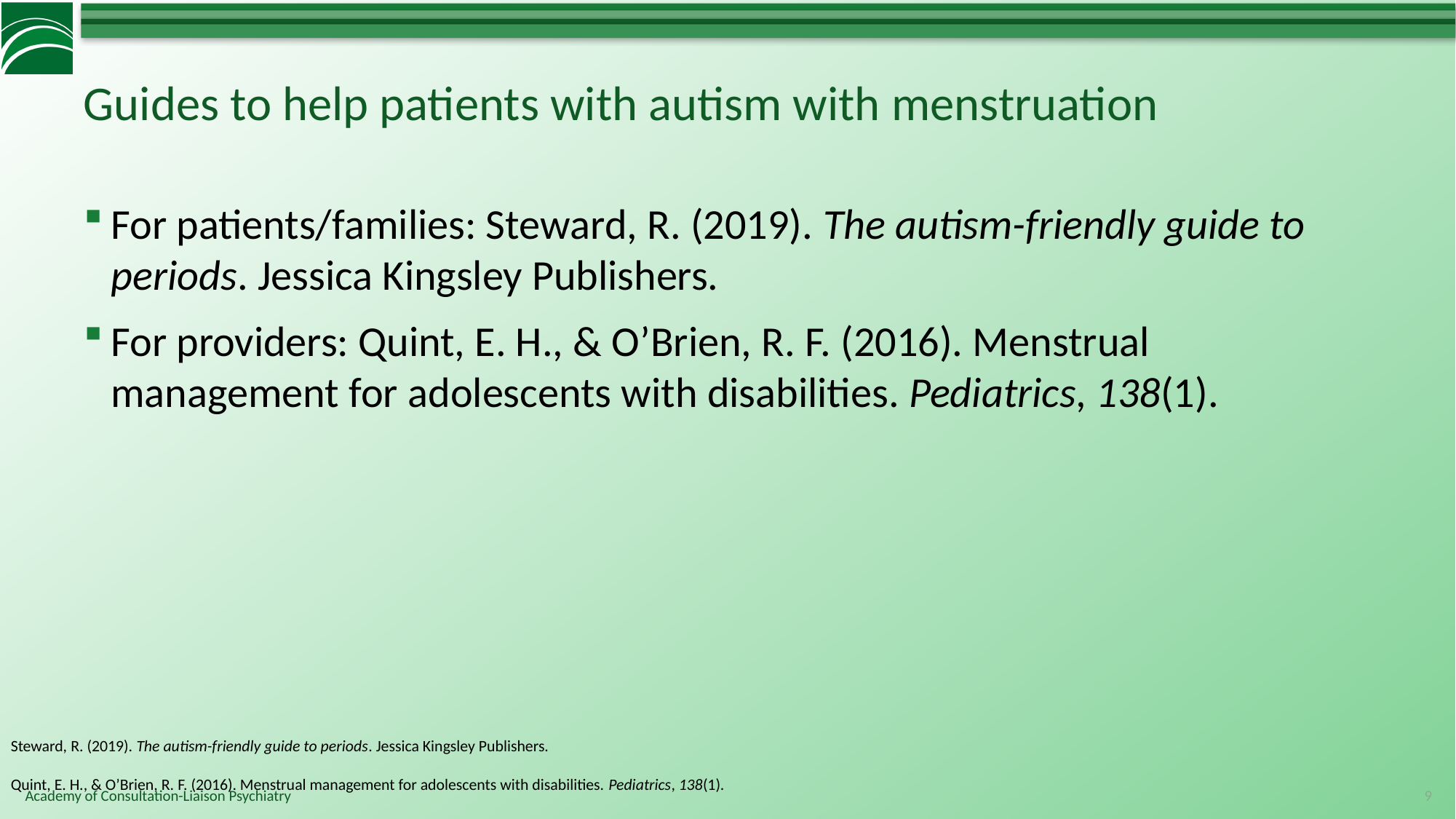

# Guides to help patients with autism with menstruation
For patients/families: Steward, R. (2019). The autism-friendly guide to periods. Jessica Kingsley Publishers.
For providers: Quint, E. H., & O’Brien, R. F. (2016). Menstrual management for adolescents with disabilities. Pediatrics, 138(1).

Steward, R. (2019). The autism-friendly guide to periods. Jessica Kingsley Publishers.

Quint, E. H., & O’Brien, R. F. (2016). Menstrual management for adolescents with disabilities. Pediatrics, 138(1).
9